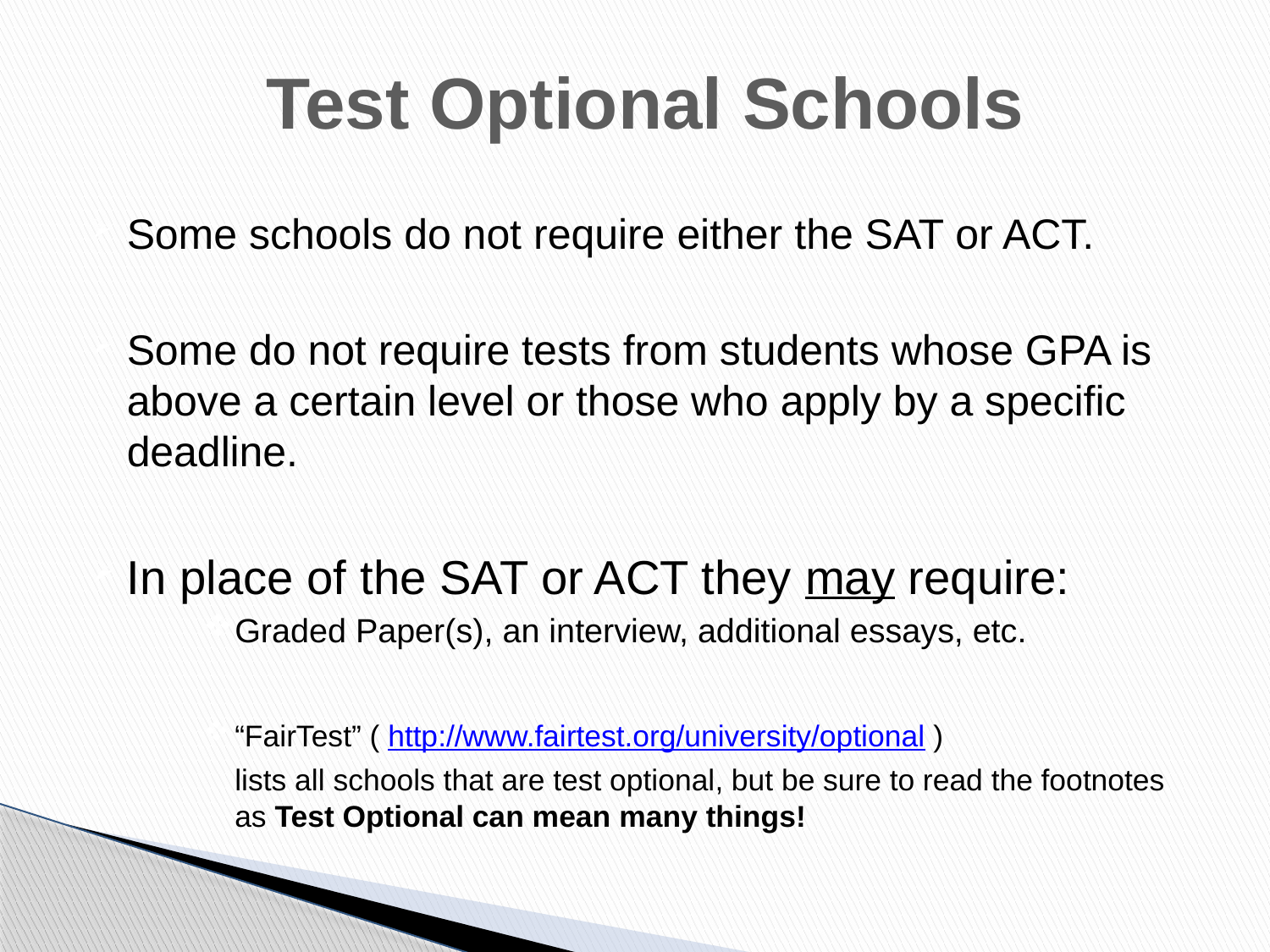

# Test Optional Schools
Some schools do not require either the SAT or ACT.

Some do not require tests from students whose GPA is above a certain level or those who apply by a specific deadline.

In place of the SAT or ACT they may require:
Graded Paper(s), an interview, additional essays, etc.

“FairTest” ( http://www.fairtest.org/university/optional )
	lists all schools that are test optional, but be sure to read the footnotes as Test Optional can mean many things!